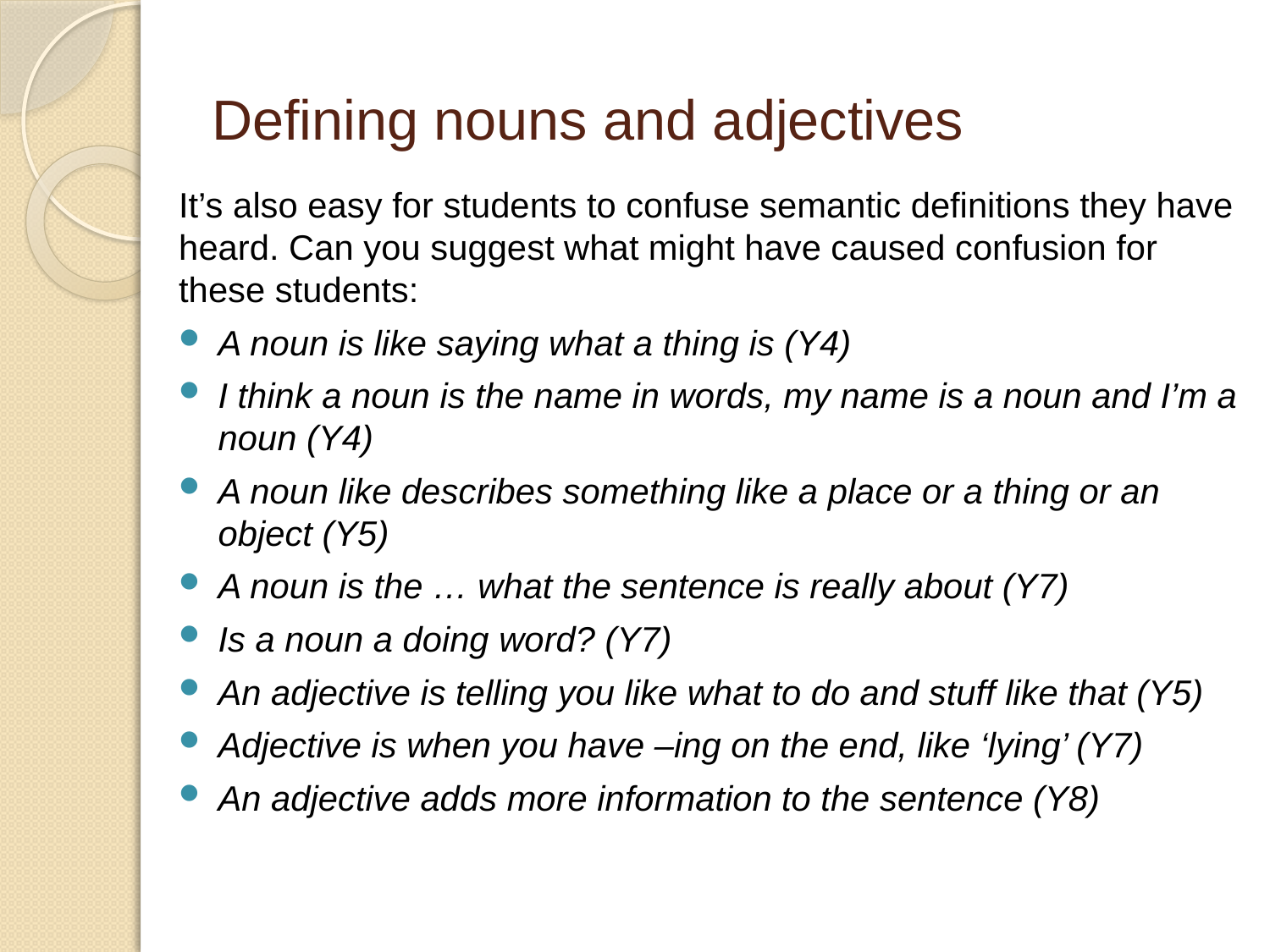

# Defining nouns and adjectives
It’s also easy for students to confuse semantic definitions they have heard. Can you suggest what might have caused confusion for these students:
A noun is like saying what a thing is (Y4)
I think a noun is the name in words, my name is a noun and I’m a noun (Y4)
A noun like describes something like a place or a thing or an object (Y5)
A noun is the … what the sentence is really about (Y7)
Is a noun a doing word? (Y7)
An adjective is telling you like what to do and stuff like that (Y5)
Adjective is when you have –ing on the end, like ‘lying’ (Y7)
An adjective adds more information to the sentence (Y8)